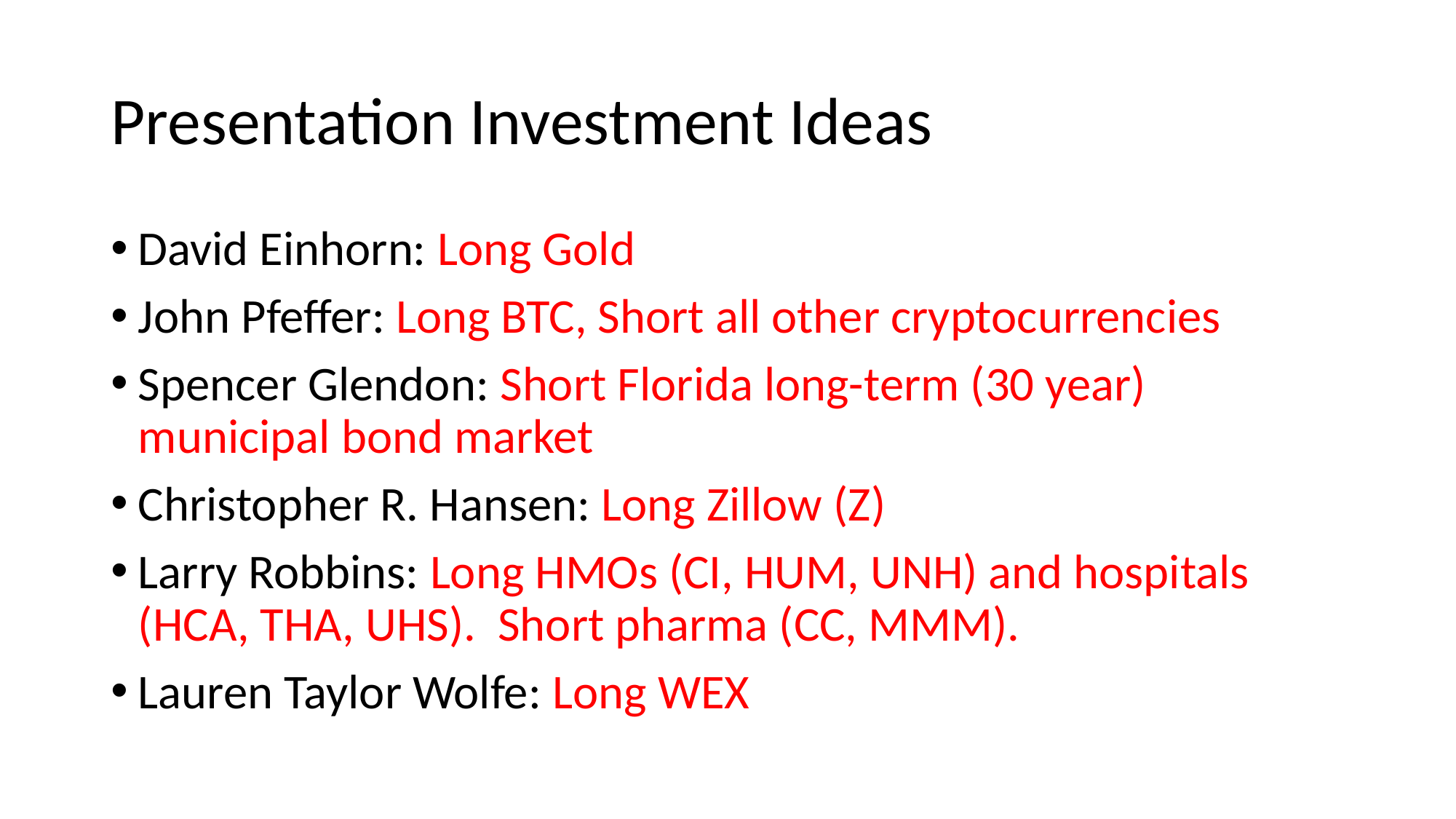

# Presentation Investment Ideas
David Einhorn: Long Gold
John Pfeffer: Long BTC, Short all other cryptocurrencies
Spencer Glendon: Short Florida long-term (30 year) municipal bond market
Christopher R. Hansen: Long Zillow (Z)
Larry Robbins: Long HMOs (CI, HUM, UNH) and hospitals (HCA, THA, UHS).  Short pharma (CC, MMM).
Lauren Taylor Wolfe: Long WEX